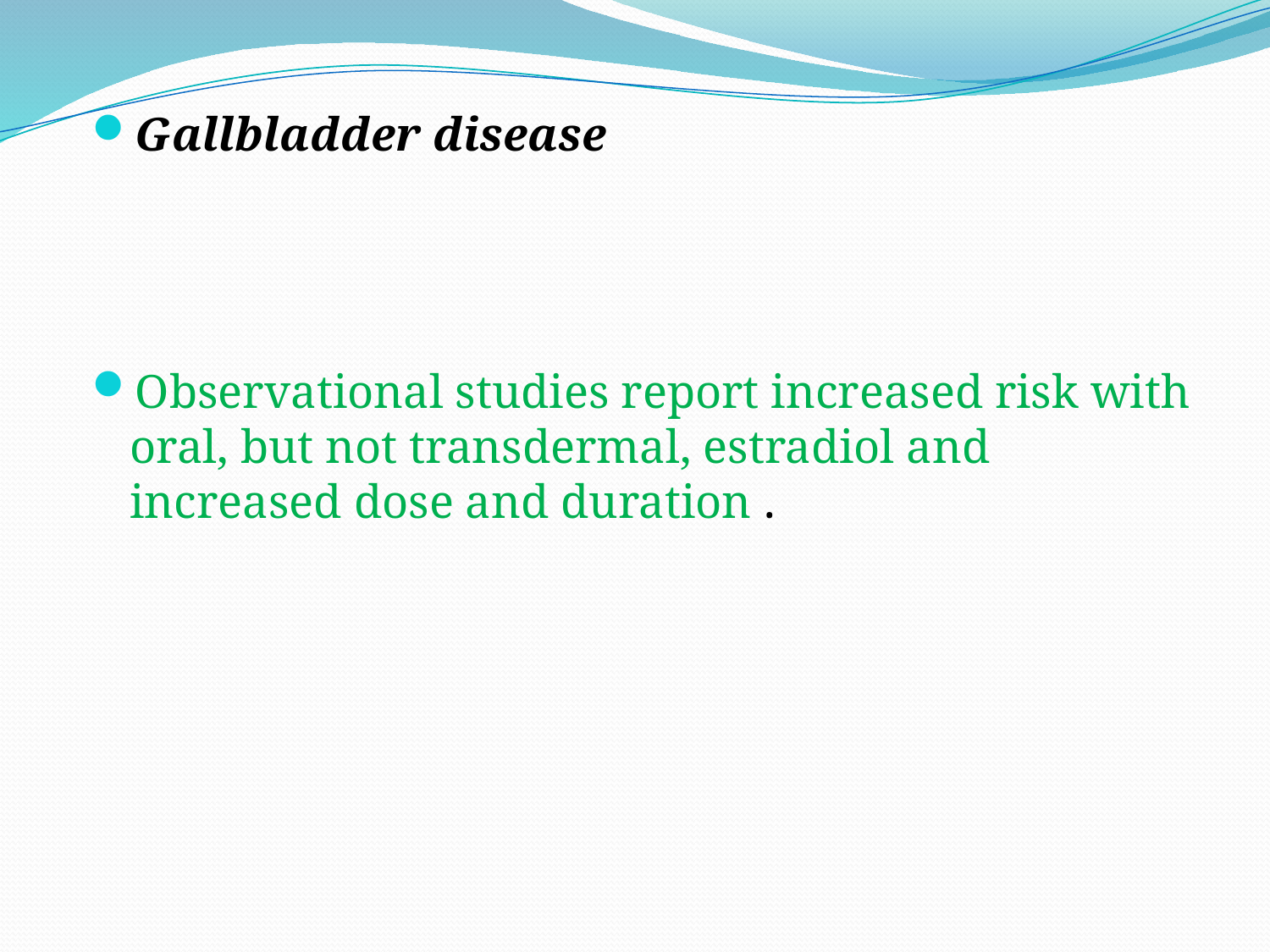

Gallbladder disease

Observational studies report increased risk with oral, but not transdermal, estradiol and increased dose and duration .